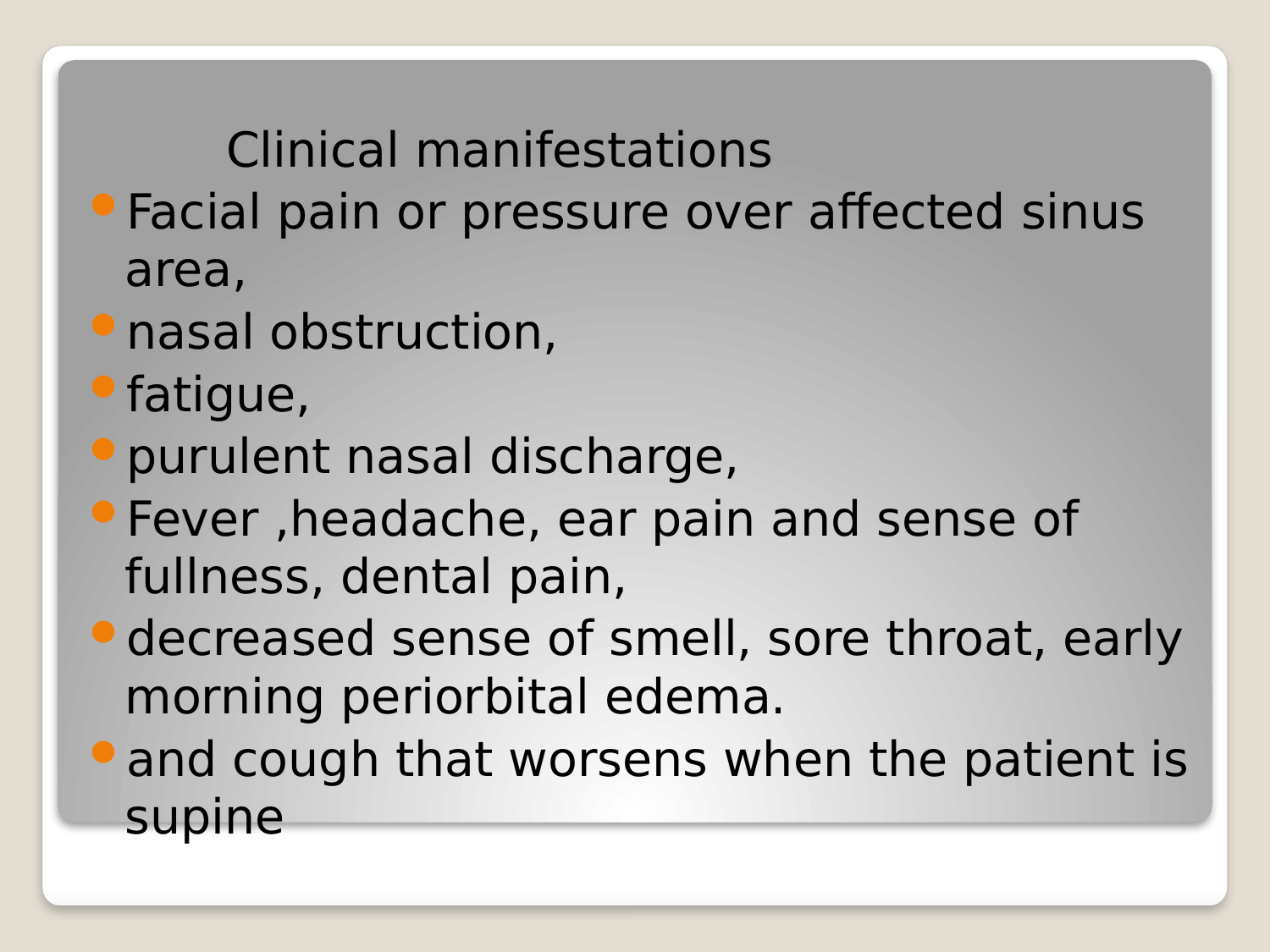

Clinical manifestations
Facial pain or pressure over affected sinus area,
nasal obstruction,
fatigue,
purulent nasal discharge,
Fever ,headache, ear pain and sense of fullness, dental pain,
decreased sense of smell, sore throat, early morning periorbital edema.
and cough that worsens when the patient is supine